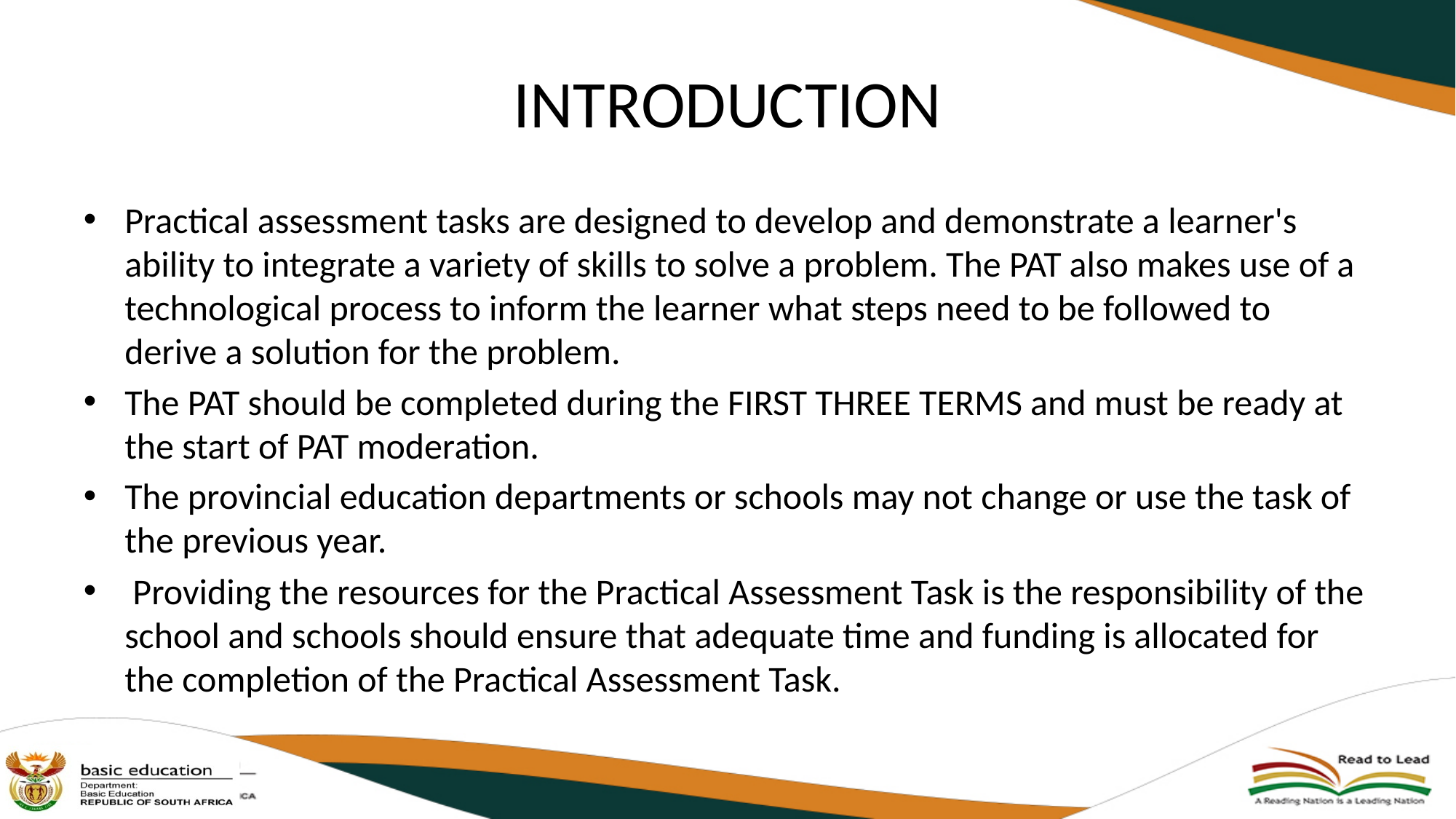

# INTRODUCTION
Practical assessment tasks are designed to develop and demonstrate a learner's ability to integrate a variety of skills to solve a problem. The PAT also makes use of a technological process to inform the learner what steps need to be followed to derive a solution for the problem.
The PAT should be completed during the FIRST THREE TERMS and must be ready at the start of PAT moderation.
The provincial education departments or schools may not change or use the task of the previous year.
 Providing the resources for the Practical Assessment Task is the responsibility of the school and schools should ensure that adequate time and funding is allocated for the completion of the Practical Assessment Task.